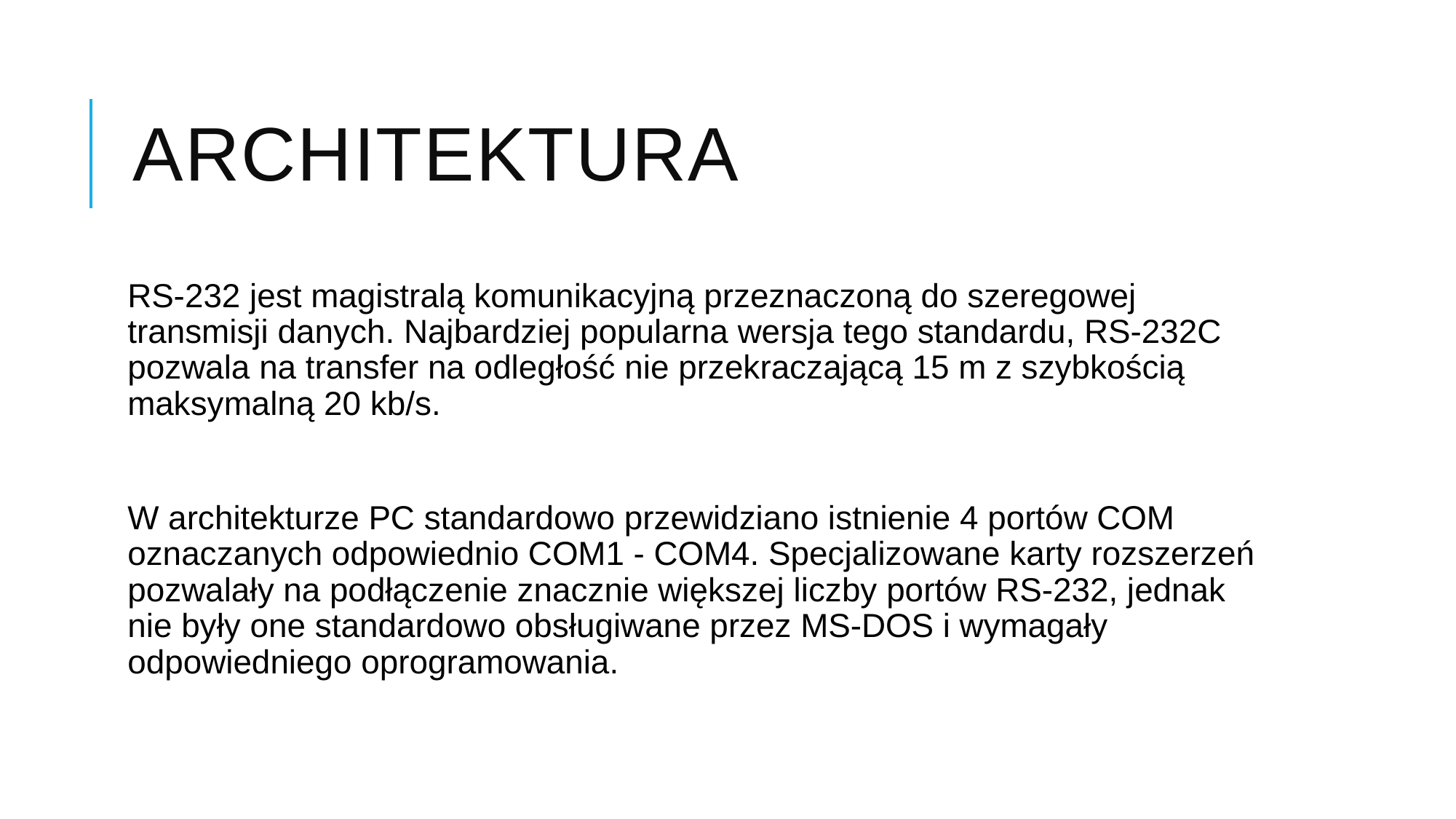

# Architektura
RS-232 jest magistralą komunikacyjną przeznaczoną do szeregowej transmisji danych. Najbardziej popularna wersja tego standardu, RS-232C pozwala na transfer na odległość nie przekraczającą 15 m z szybkością maksymalną 20 kb/s.

W architekturze PC standardowo przewidziano istnienie 4 portów COM oznaczanych odpowiednio COM1 - COM4. Specjalizowane karty rozszerzeń pozwalały na podłączenie znacznie większej liczby portów RS-232, jednak nie były one standardowo obsługiwane przez MS-DOS i wymagały odpowiedniego oprogramowania.